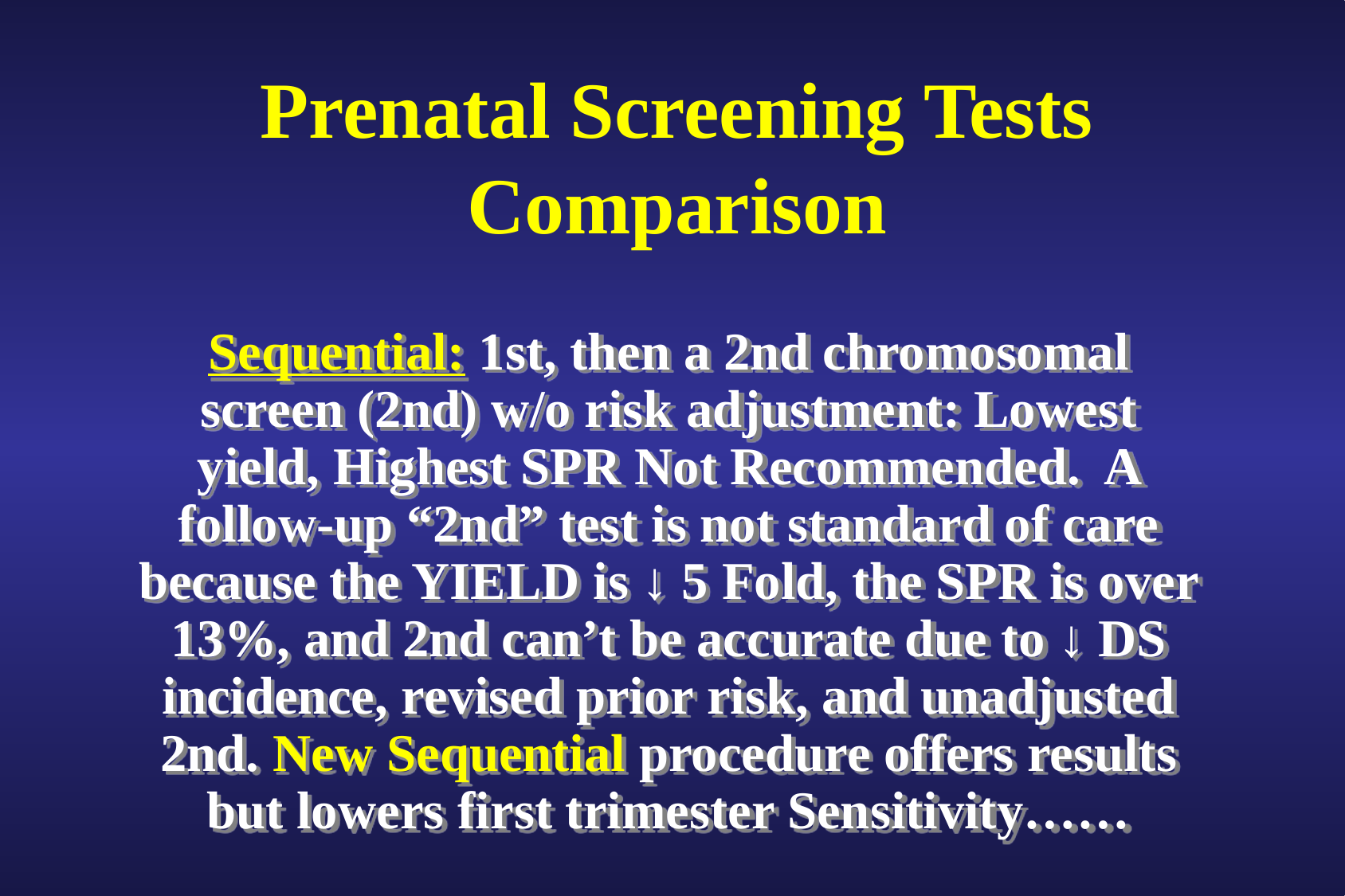

# Prenatal Screening Tests Comparison
Sequential: 1st, then a 2nd chromosomal screen (2nd) w/o risk adjustment: Lowest yield, Highest SPR Not Recommended.  A follow-up “2nd” test is not standard of care because the YIELD is ↓ 5 Fold, the SPR is over 13%, and 2nd can’t be accurate due to ↓ DS incidence, revised prior risk, and unadjusted 2nd. New Sequential procedure offers results but lowers first trimester Sensitivity……